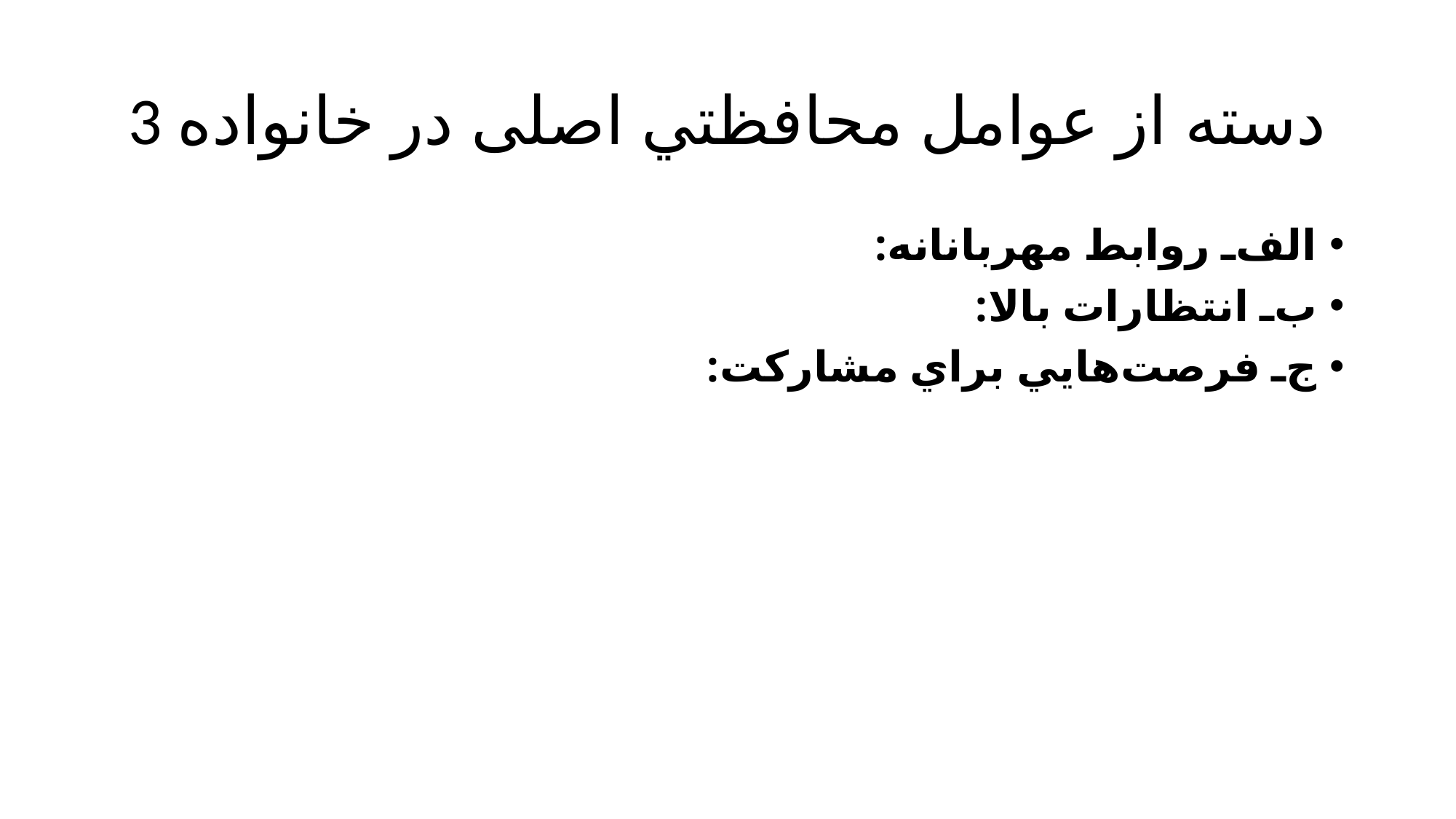

# 3 دسته از عوامل محافظتي اصلی در خانواده
الف‌ـ روابط مهربانانه:
ب‌ـ انتظارات بالا:
ج‌ـ فرصت‌هايي براي مشاركت: